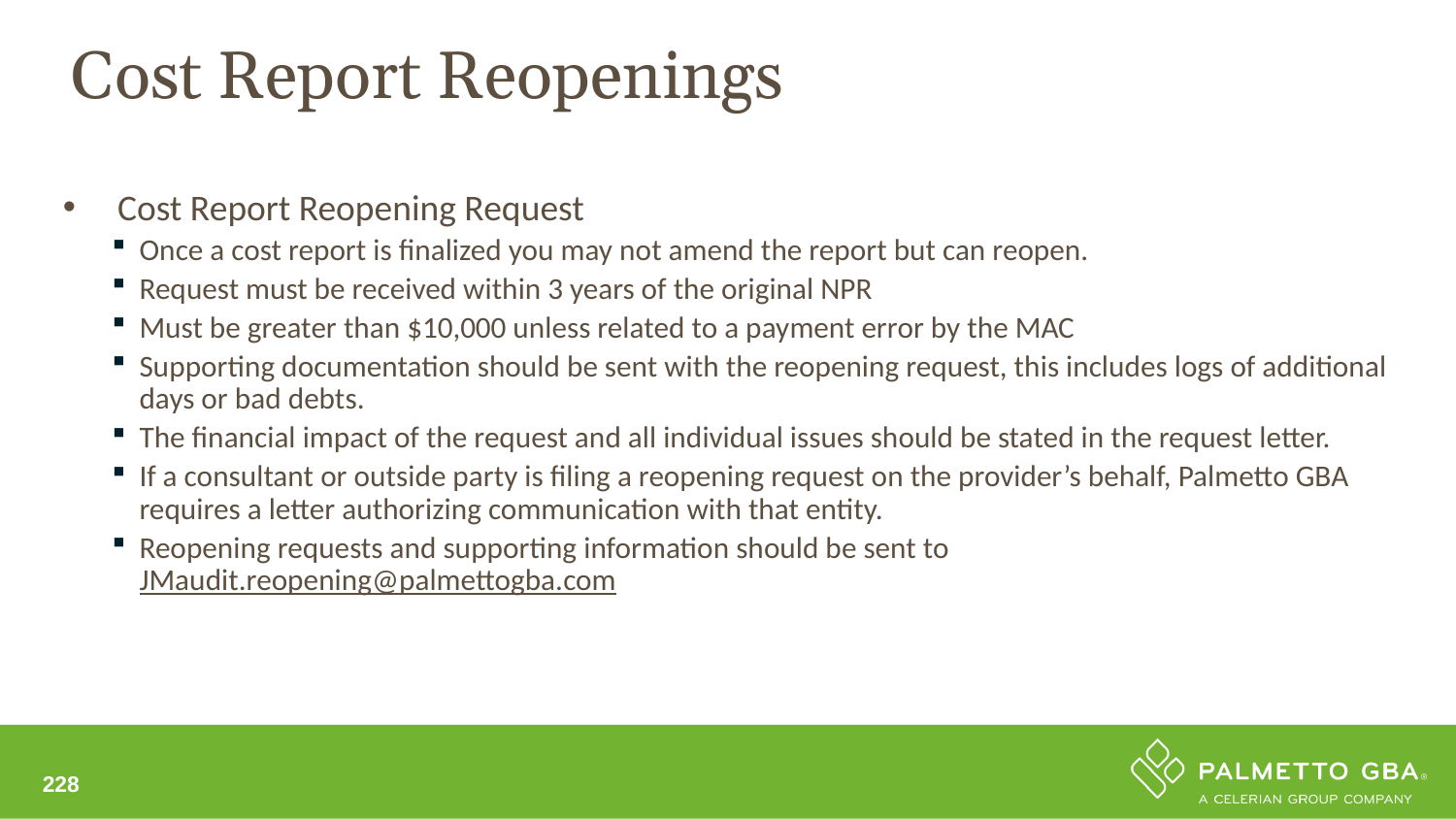

# Cost Report Reopenings
Cost Report Reopening Request
Once a cost report is finalized you may not amend the report but can reopen.
Request must be received within 3 years of the original NPR
Must be greater than $10,000 unless related to a payment error by the MAC
Supporting documentation should be sent with the reopening request, this includes logs of additional days or bad debts.
The financial impact of the request and all individual issues should be stated in the request letter.
If a consultant or outside party is filing a reopening request on the provider’s behalf, Palmetto GBA requires a letter authorizing communication with that entity.
Reopening requests and supporting information should be sent to JMaudit.reopening@palmettogba.com
228